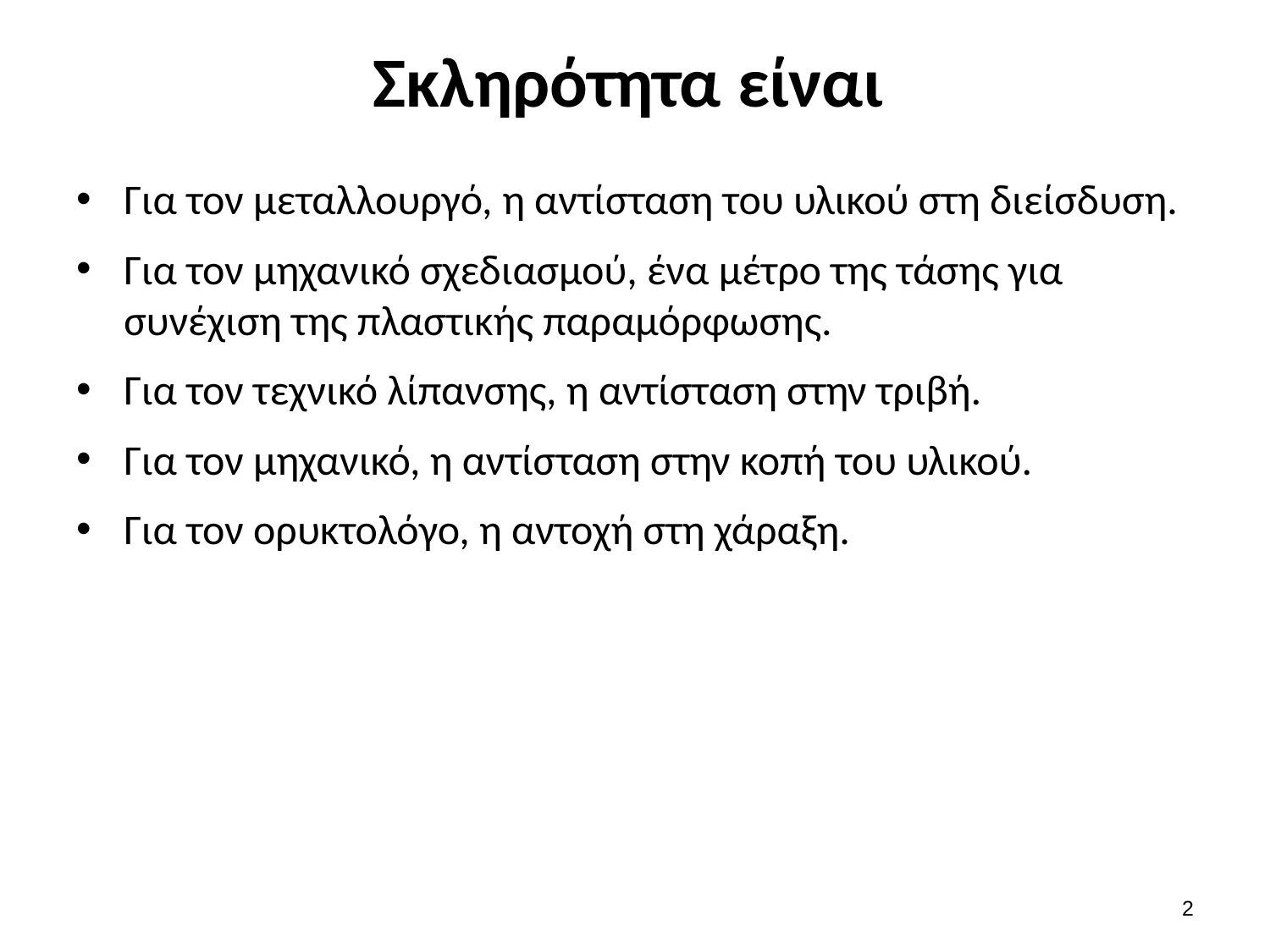

# Σκληρότητα είναι
Για τον μεταλλουργό, η αντίσταση του υλικού στη διείσδυση.
Για τον μηχανικό σχεδιασμού, ένα μέτρο της τάσης για συνέχιση της πλαστικής παραμόρφωσης.
Για τον τεχνικό λίπανσης, η αντίσταση στην τριβή.
Για τον μηχανικό, η αντίσταση στην κοπή του υλικού.
Για τον ορυκτολόγο, η αντοχή στη χάραξη.
2